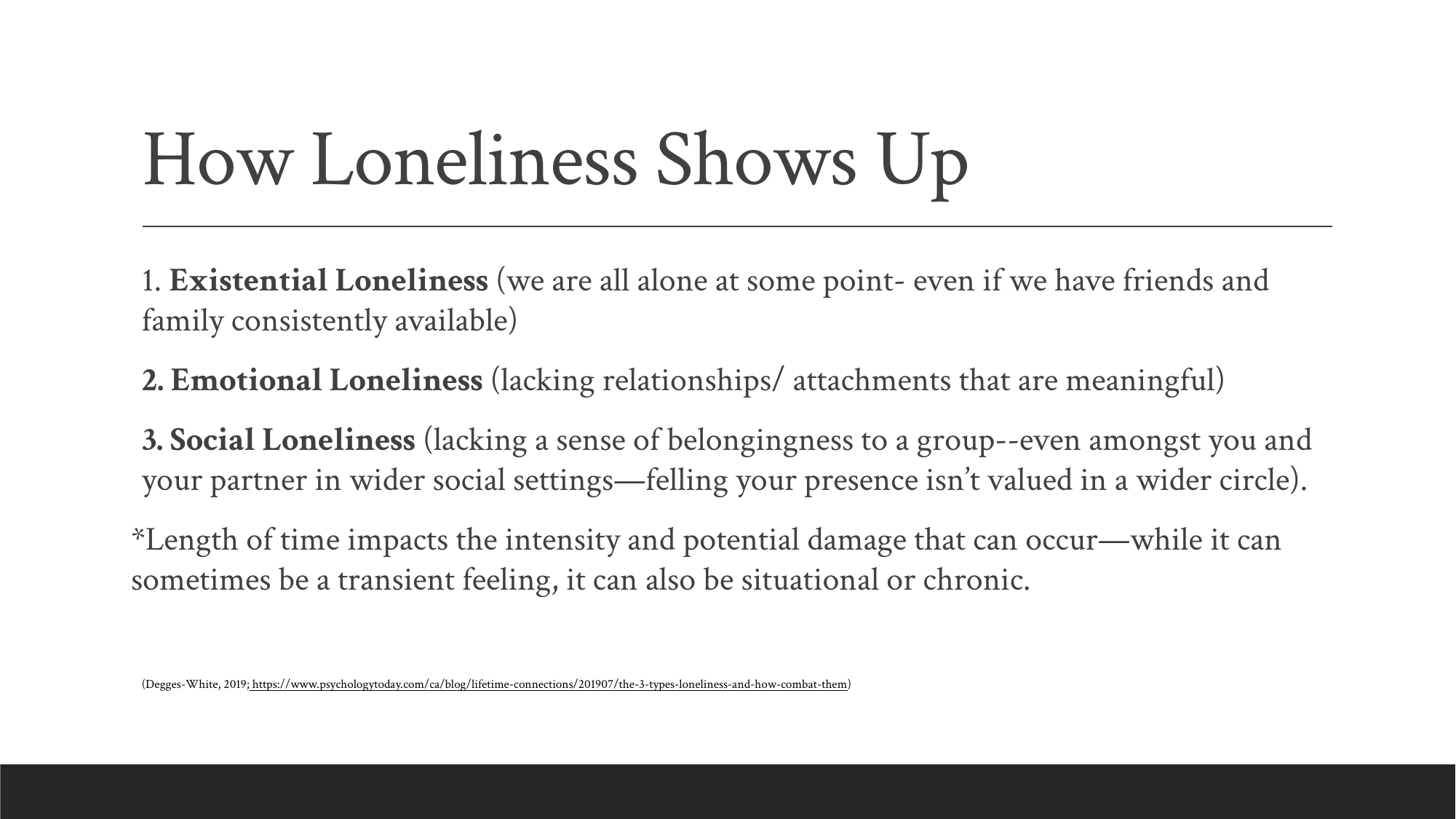

# How Loneliness Shows Up
1. Existential Loneliness (we are all alone at some point- even if we have friends and family consistently available)
2. Emotional Loneliness (lacking relationships/ attachments that are meaningful)
3. Social Loneliness (lacking a sense of belongingness to a group--even amongst you and your partner in wider social settings—felling your presence isn’t valued in a wider circle).
*Length of time impacts the intensity and potential damage that can occur—while it can sometimes be a transient feeling, it can also be situational or chronic.

(Degges-White, 2019; https://www.psychologytoday.com/ca/blog/lifetime-connections/201907/the-3-types-loneliness-and-how-combat-them)